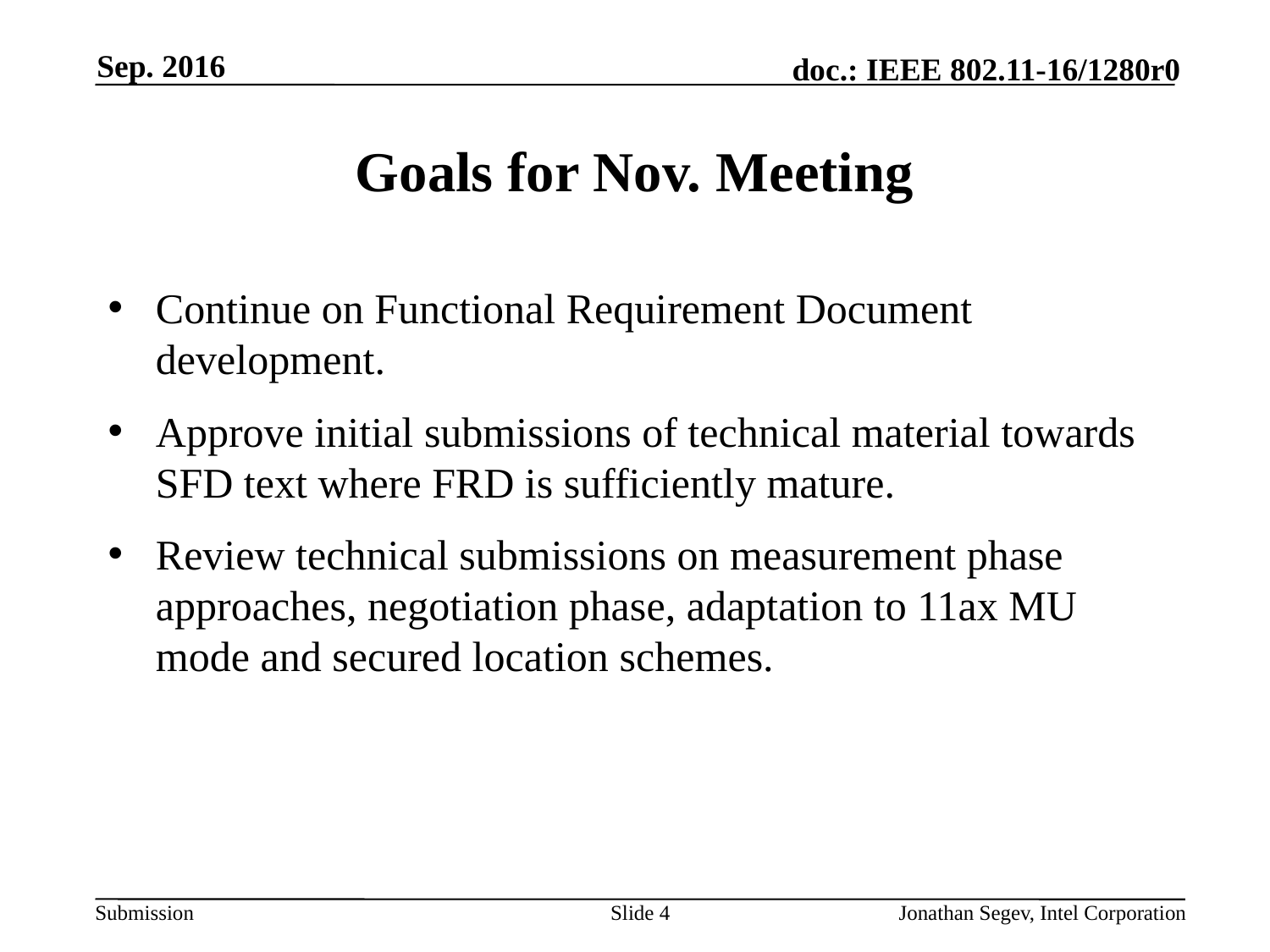

Sep. 2016
# Goals for Nov. Meeting
Continue on Functional Requirement Document development.
Approve initial submissions of technical material towards SFD text where FRD is sufficiently mature.
Review technical submissions on measurement phase approaches, negotiation phase, adaptation to 11ax MU mode and secured location schemes.

Slide 4
Jonathan Segev, Intel Corporation